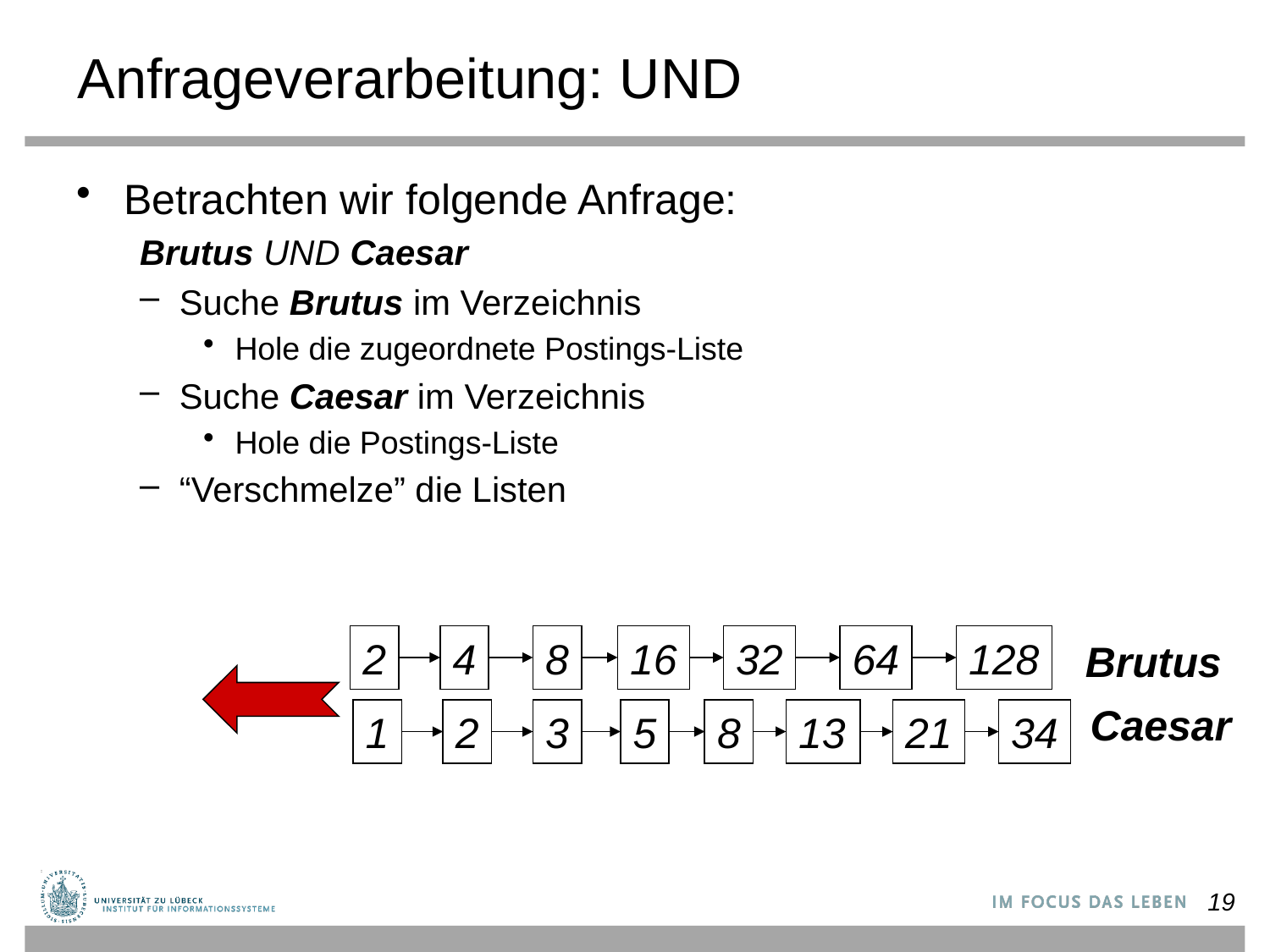

# Anfrageverarbeitung: UND
Betrachten wir folgende Anfrage:
Brutus UND Caesar
Suche Brutus im Verzeichnis
Hole die zugeordnete Postings-Liste
Suche Caesar im Verzeichnis
Hole die Postings-Liste
“Verschmelze” die Listen
2
4
8
16
32
64
128
Brutus

Caesar
1
2
3
5
8
13
21
34
19